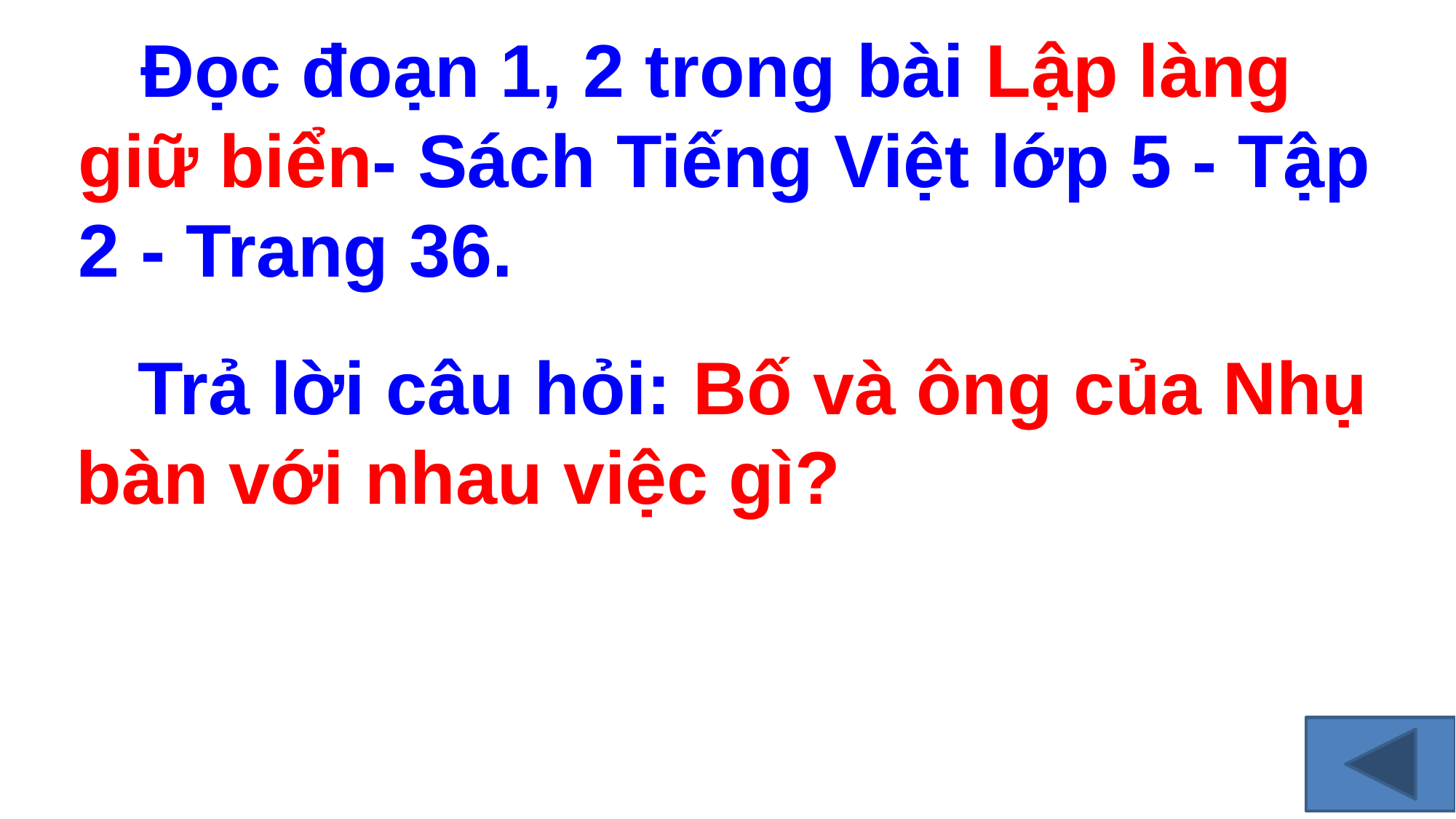

Đọc đoạn 1, 2 trong bài Lập làng giữ biển- Sách Tiếng Việt lớp 5 - Tập 2 - Trang 36.
   Trả lời câu hỏi: Bố và ông của Nhụ bàn với nhau việc gì?